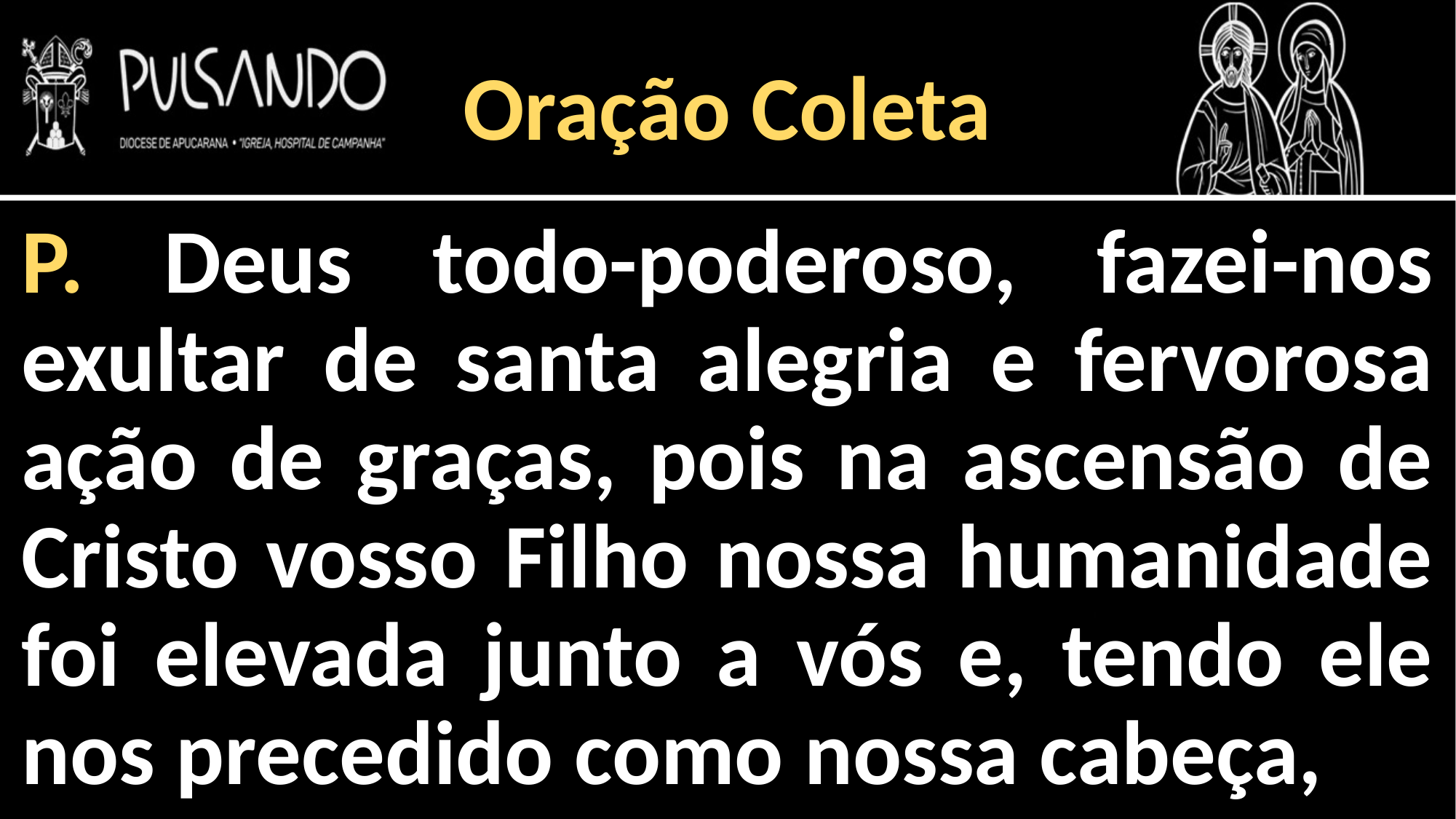

Oração Coleta
P. Deus todo-poderoso, fazei-nos exultar de santa alegria e fervorosa ação de graças, pois na ascensão de Cristo vosso Filho nossa humanidade foi elevada junto a vós e, tendo ele nos precedido como nossa cabeça,